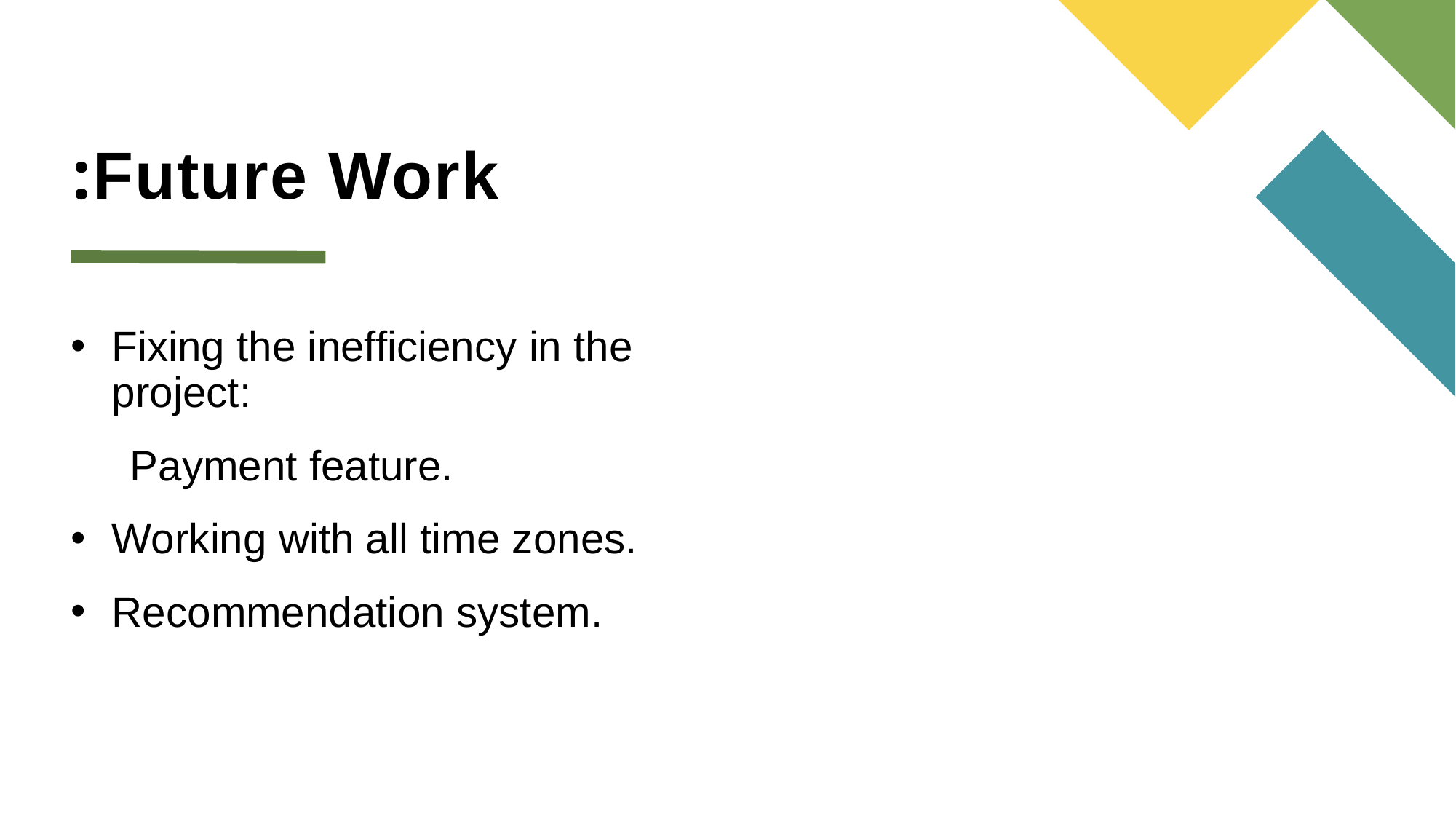

# Future Work:
Fixing the inefficiency in the project:
     Payment feature.
Working with all time zones.
Recommendation system.